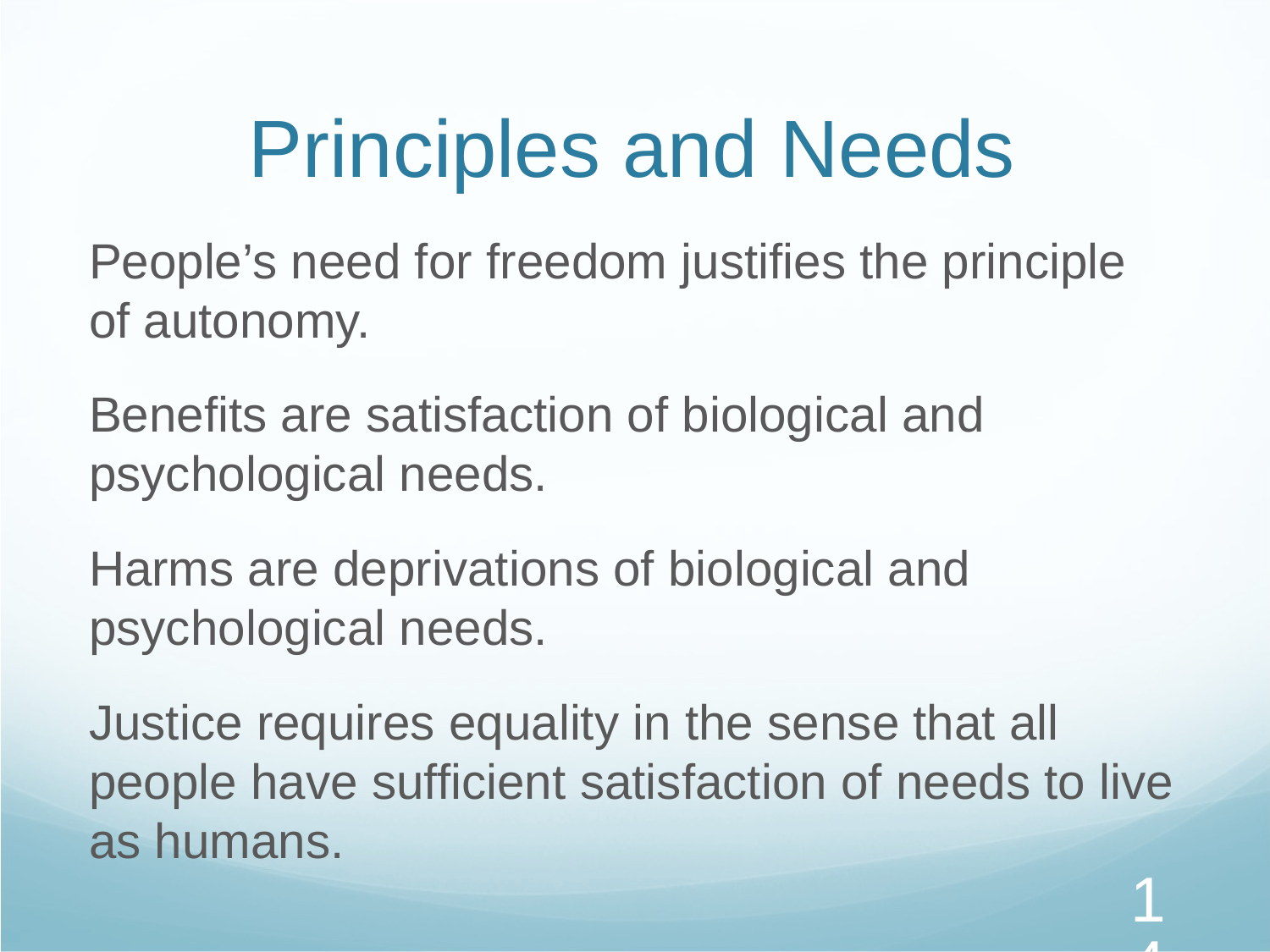

# Principles and Needs
People’s need for freedom justifies the principle of autonomy.
Benefits are satisfaction of biological and psychological needs.
Harms are deprivations of biological and psychological needs.
Justice requires equality in the sense that all people have sufficient satisfaction of needs to live as humans.
14